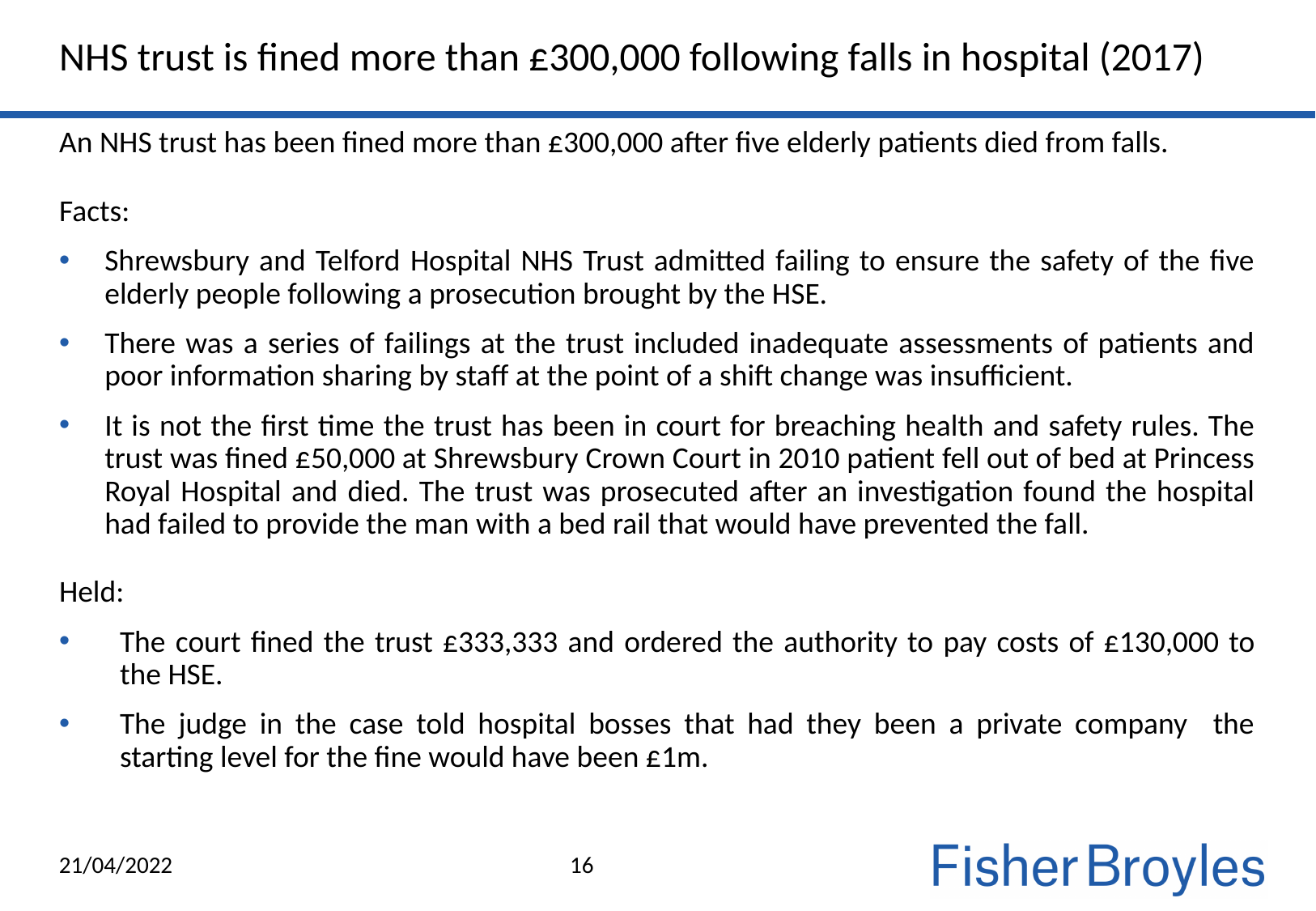

NHS trust is fined more than £300,000 following falls in hospital (2017)
An NHS trust has been fined more than £300,000 after five elderly patients died from falls.

Facts:
Shrewsbury and Telford Hospital NHS Trust admitted failing to ensure the safety of the five elderly people following a prosecution brought by the HSE.
There was a series of failings at the trust included inadequate assessments of patients and poor information sharing by staff at the point of a shift change was insufficient.
It is not the first time the trust has been in court for breaching health and safety rules. The trust was fined £50,000 at Shrewsbury Crown Court in 2010 patient fell out of bed at Princess Royal Hospital and died. The trust was prosecuted after an investigation found the hospital had failed to provide the man with a bed rail that would have prevented the fall.

Held:
The court fined the trust £333,333 and ordered the authority to pay costs of £130,000 to the HSE.
The judge in the case told hospital bosses that had they been a private company  the starting level for the fine would have been £1m.
21/04/2022
16